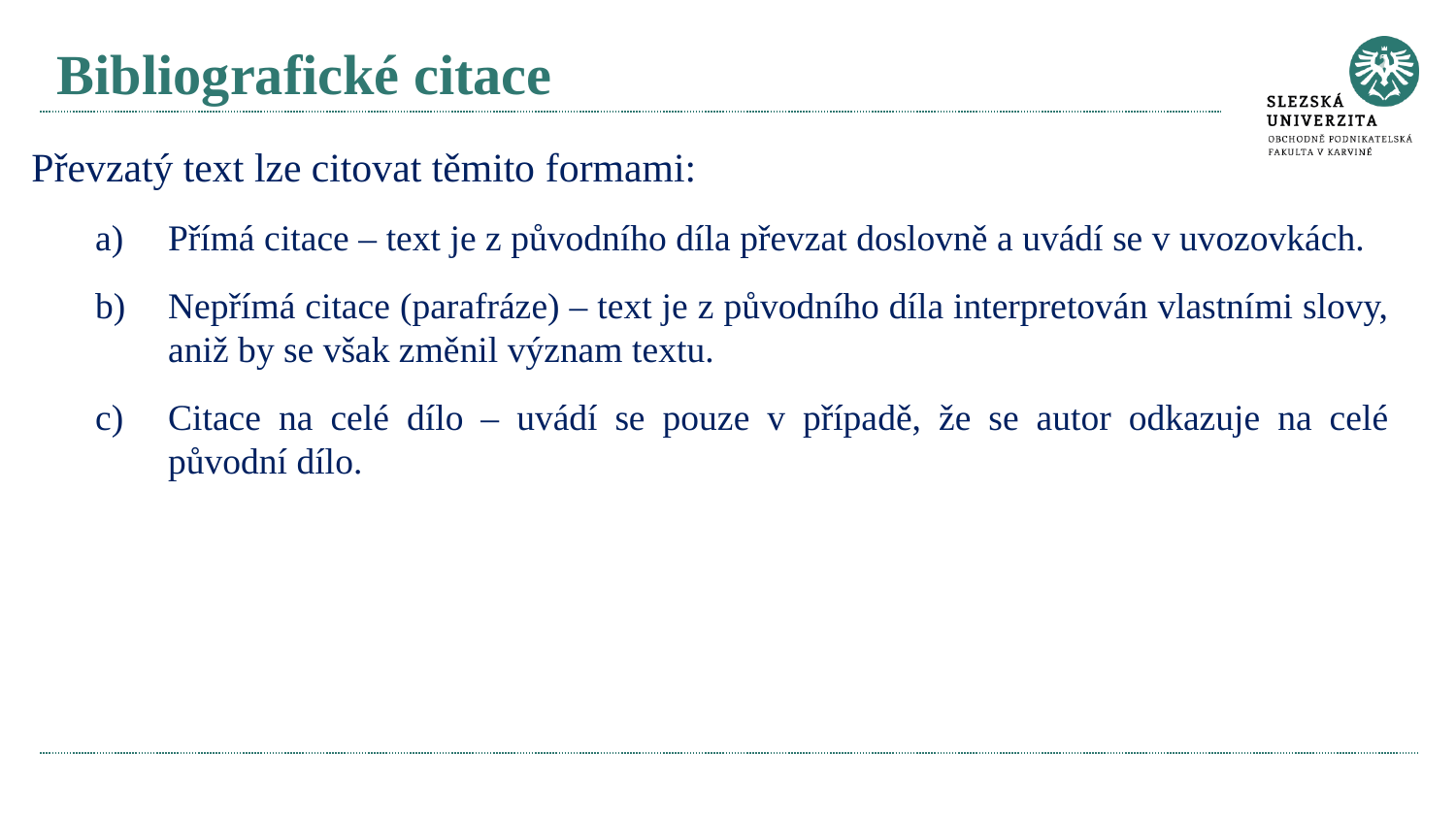

# Bibliografické citace
Převzatý text lze citovat těmito formami:
Přímá citace – text je z původního díla převzat doslovně a uvádí se v uvozovkách.
Nepřímá citace (parafráze) – text je z původního díla interpretován vlastními slovy, aniž by se však změnil význam textu.
Citace na celé dílo – uvádí se pouze v případě, že se autor odkazuje na celé původní dílo.